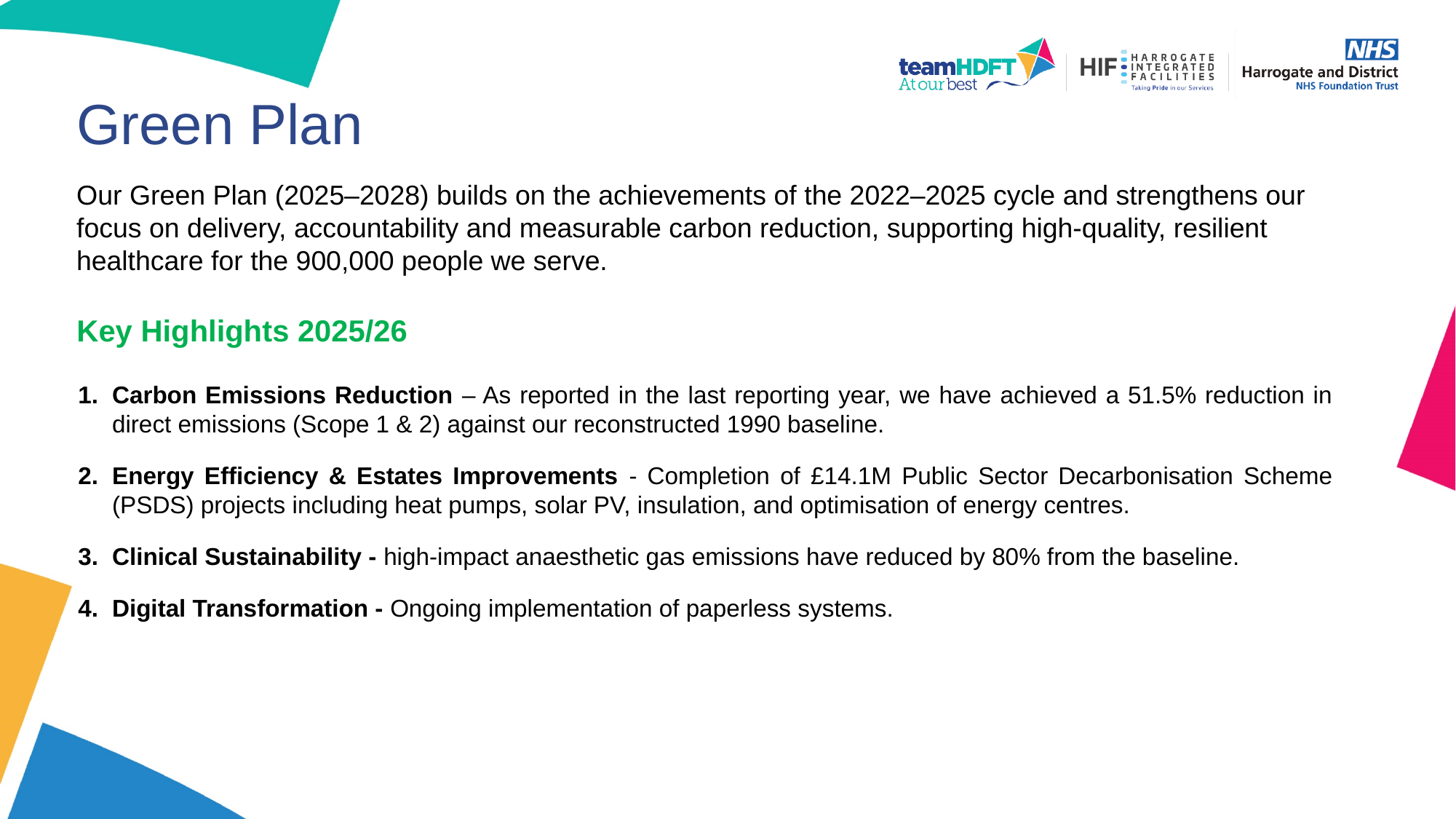

# Green Plan
Our Green Plan (2025–2028) builds on the achievements of the 2022–2025 cycle and strengthens our focus on delivery, accountability and measurable carbon reduction, supporting high-quality, resilient healthcare for the 900,000 people we serve.
Key Highlights 2025/26
Carbon Emissions Reduction – As reported in the last reporting year, we have achieved a 51.5% reduction in direct emissions (Scope 1 & 2) against our reconstructed 1990 baseline.
Energy Efficiency & Estates Improvements - Completion of £14.1M Public Sector Decarbonisation Scheme (PSDS) projects including heat pumps, solar PV, insulation, and optimisation of energy centres.
Clinical Sustainability - high-impact anaesthetic gas emissions have reduced by 80% from the baseline.
Digital Transformation - Ongoing implementation of paperless systems.